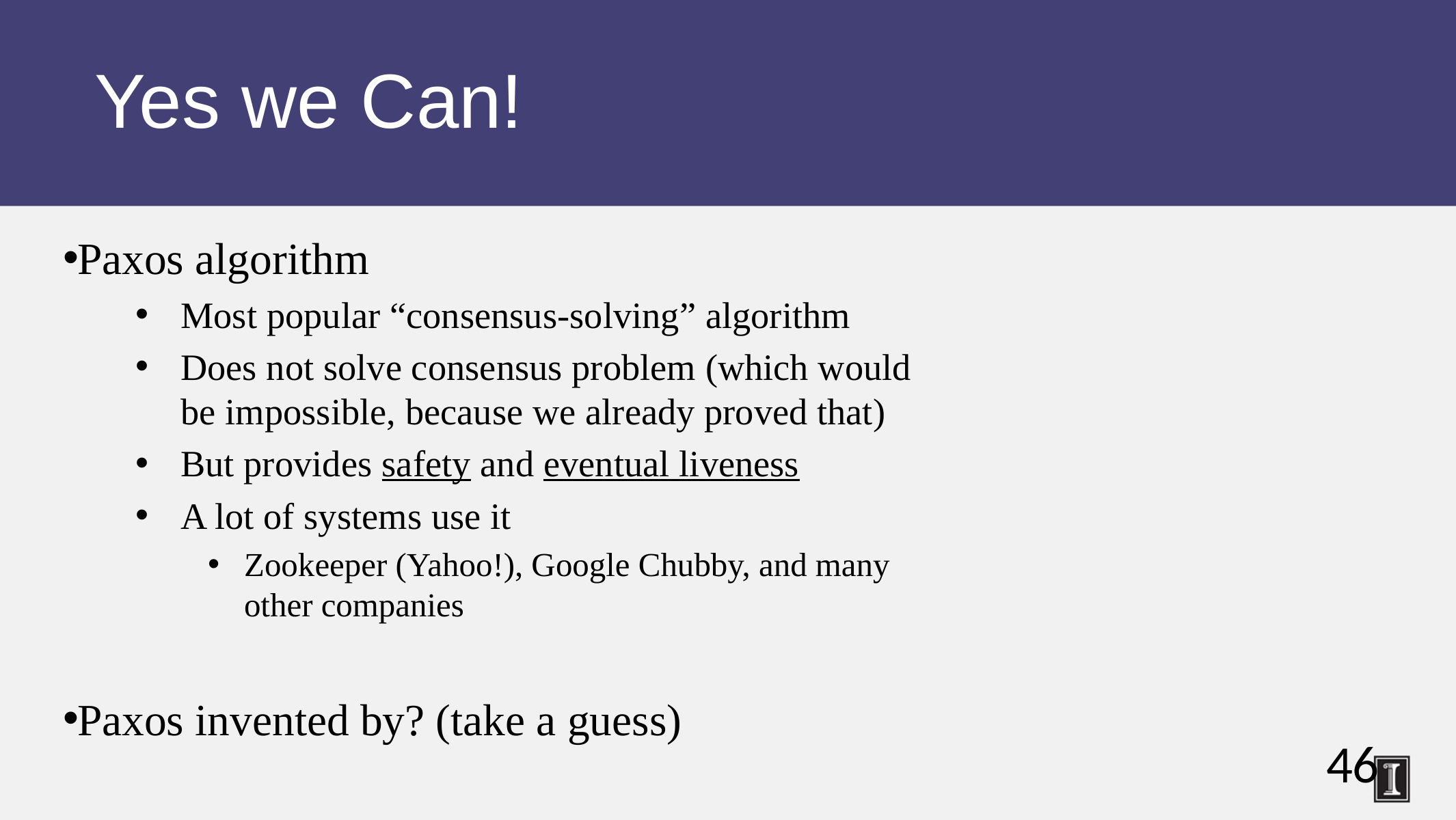

Yes we Can!

Paxos algorithm
Most popular “consensus-solving” algorithm
Does not solve consensus problem (which would be impossible, because we already proved that)
But provides safety and eventual liveness
A lot of systems use it
Zookeeper (Yahoo!), Google Chubby, and many other companies

Paxos invented by? (take a guess)
46